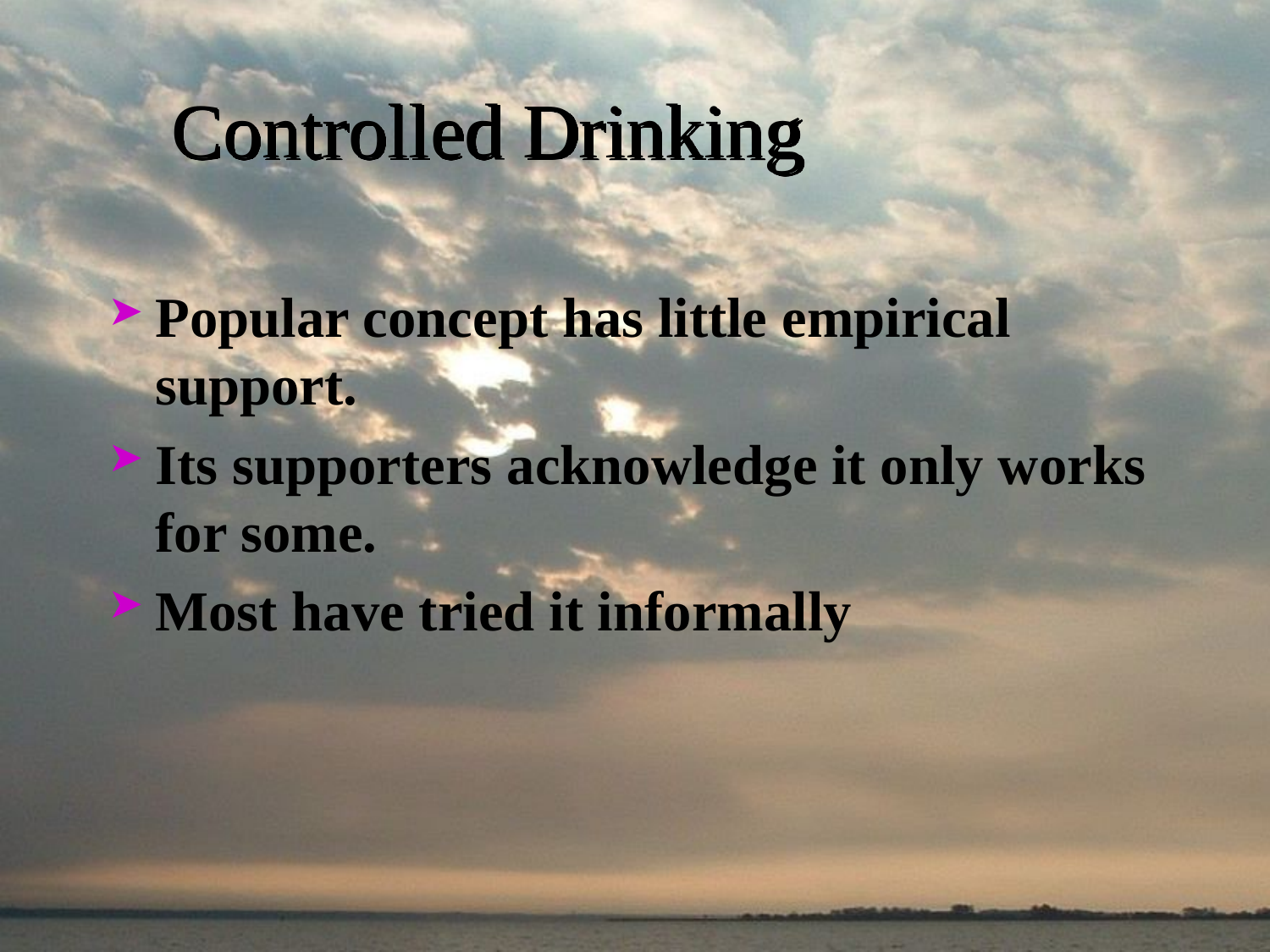

# Controlled Drinking
Popular concept has little empirical support.
Its supporters acknowledge it only works for some.
Most have tried it informally